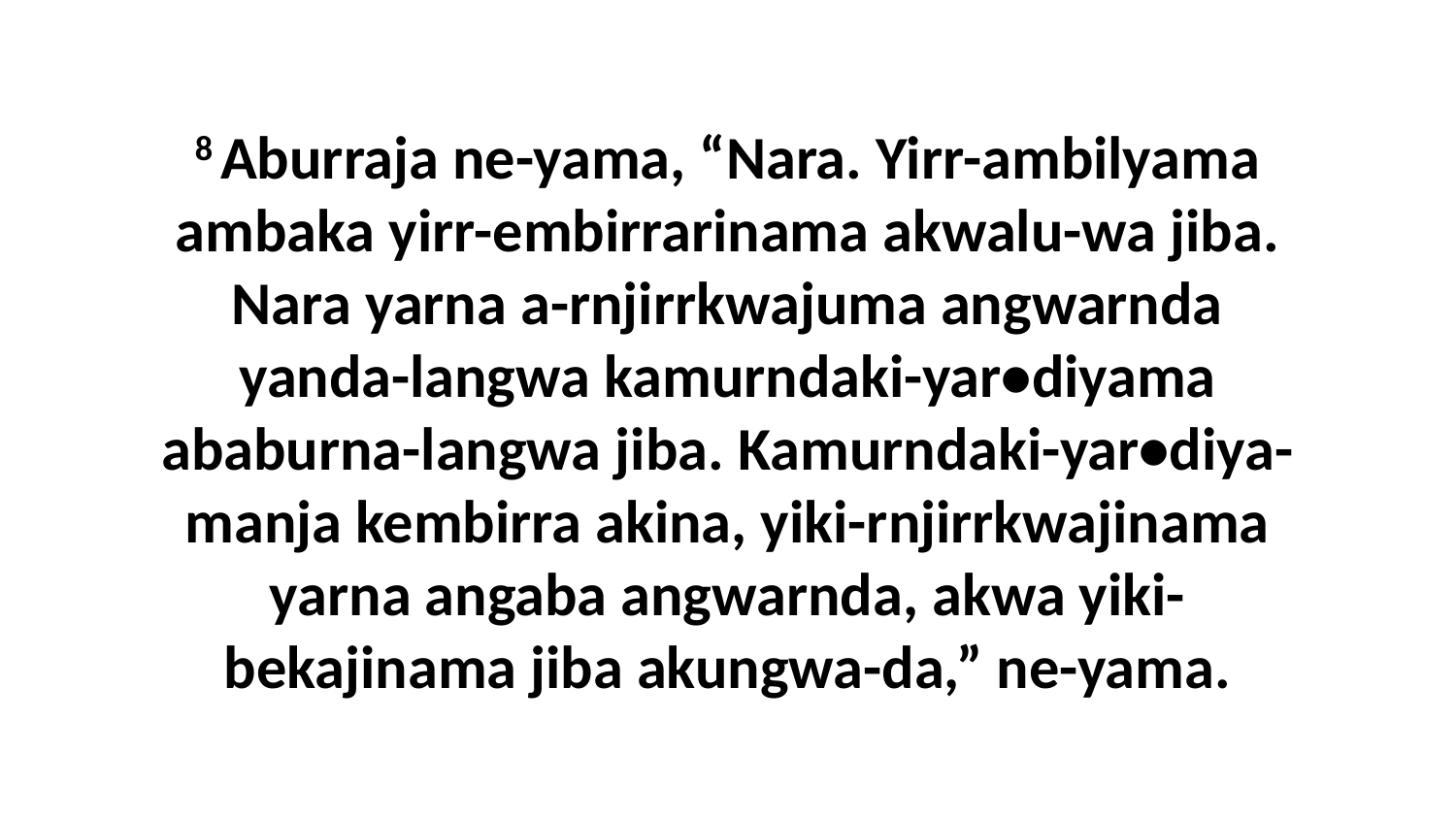

8 Aburraja ne-yama, “Nara. Yirr-ambilyama ambaka yirr-embirrarinama akwalu-wa jiba. Nara yarna a-rnjirrkwajuma angwarnda yanda-langwa kamurndaki-yar•diyama ababurna-langwa jiba. Kamurndaki-yar•diya-manja kembirra akina, yiki-rnjirrkwajinama yarna angaba angwarnda, akwa yiki-bekajinama jiba akungwa-da,” ne-yama.